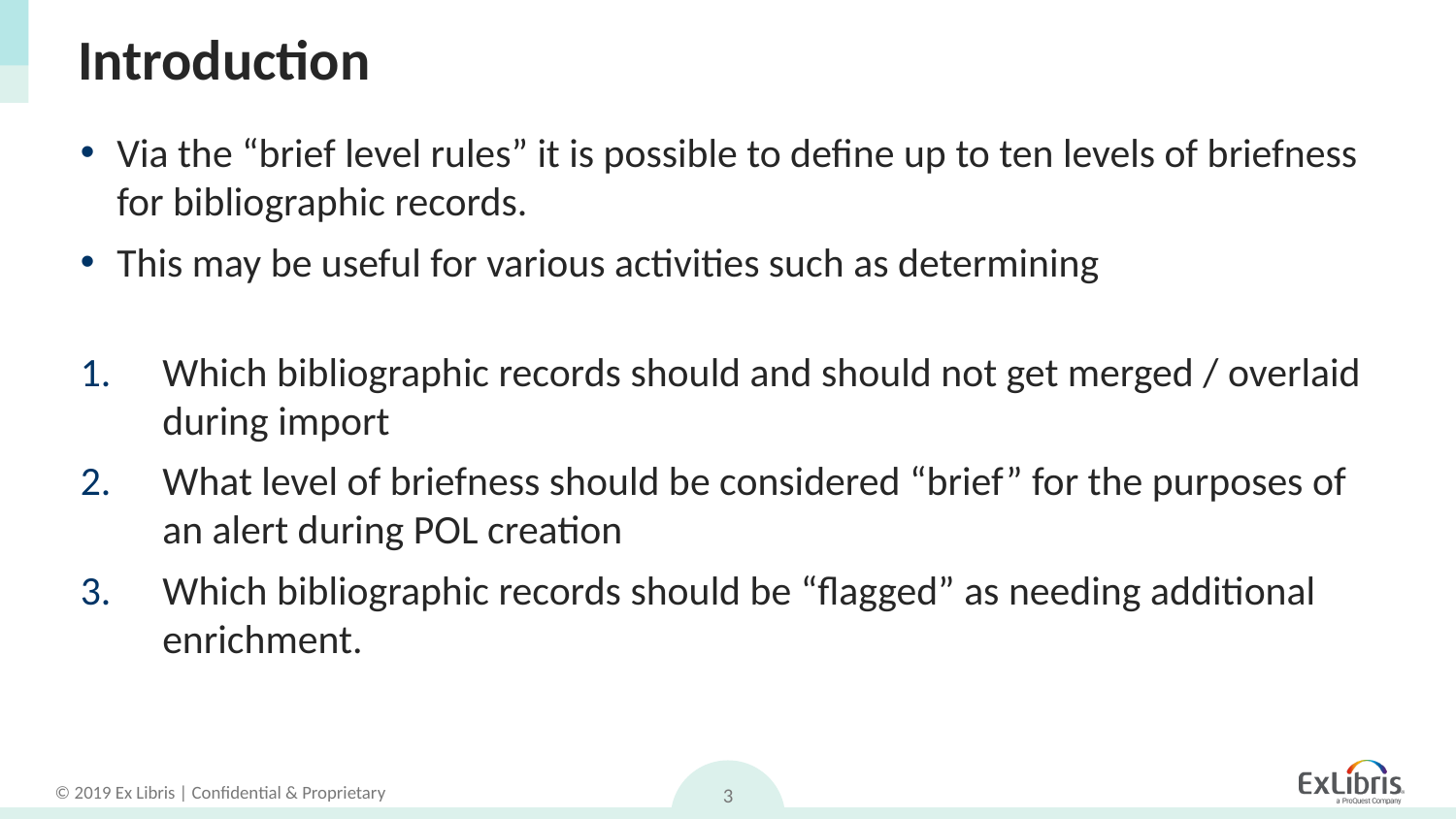

# Introduction
Via the “brief level rules” it is possible to define up to ten levels of briefness for bibliographic records.
This may be useful for various activities such as determining
Which bibliographic records should and should not get merged / overlaid during import
What level of briefness should be considered “brief” for the purposes of an alert during POL creation
Which bibliographic records should be “flagged” as needing additional enrichment.
3